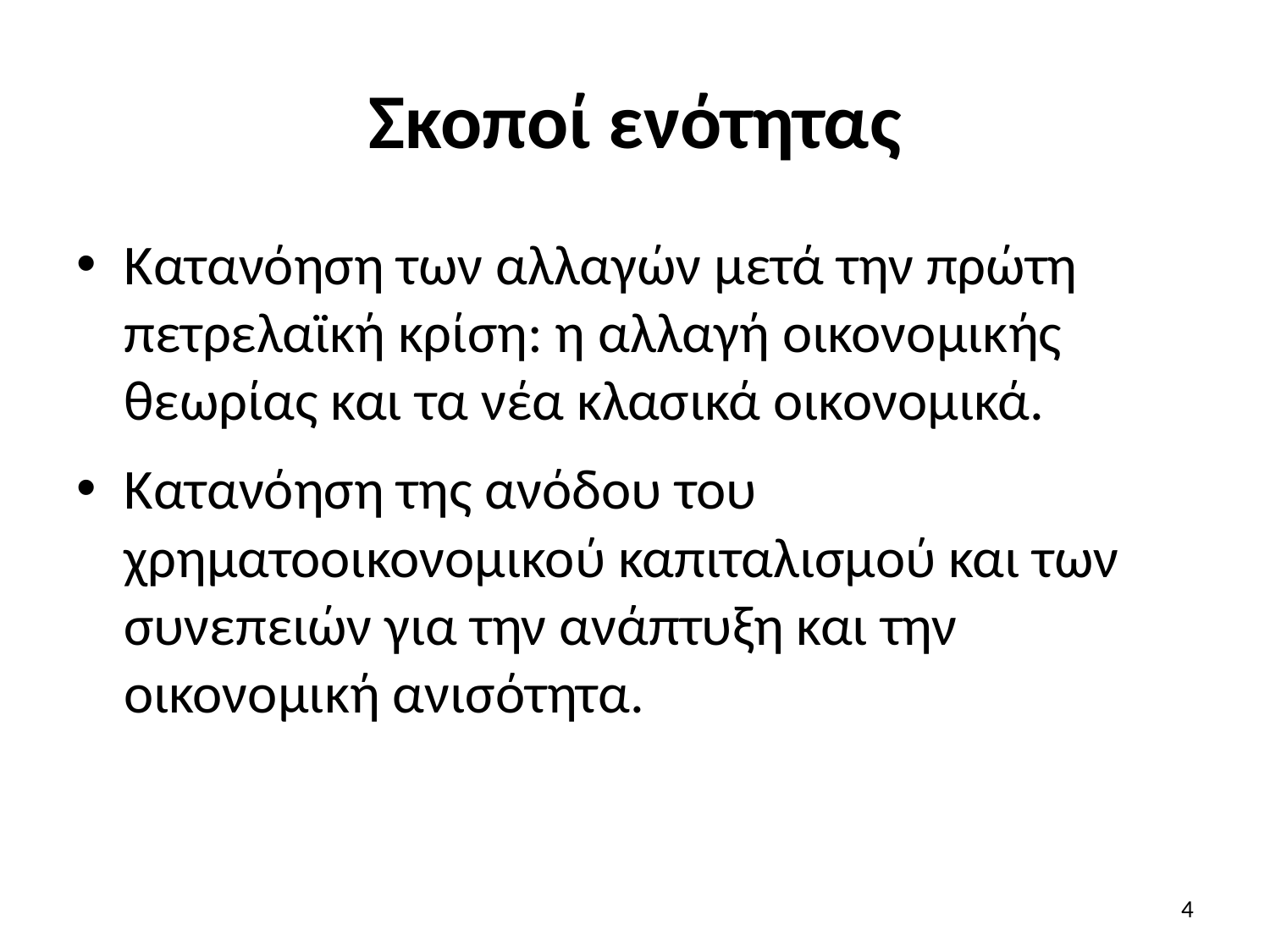

# Σκοποί ενότητας
Κατανόηση των αλλαγών μετά την πρώτη πετρελαϊκή κρίση: η αλλαγή οικονομικής θεωρίας και τα νέα κλασικά οικονομικά.
Κατανόηση της ανόδου του χρηματοοικονομικού καπιταλισμού και των συνεπειών για την ανάπτυξη και την οικονομική ανισότητα.
4